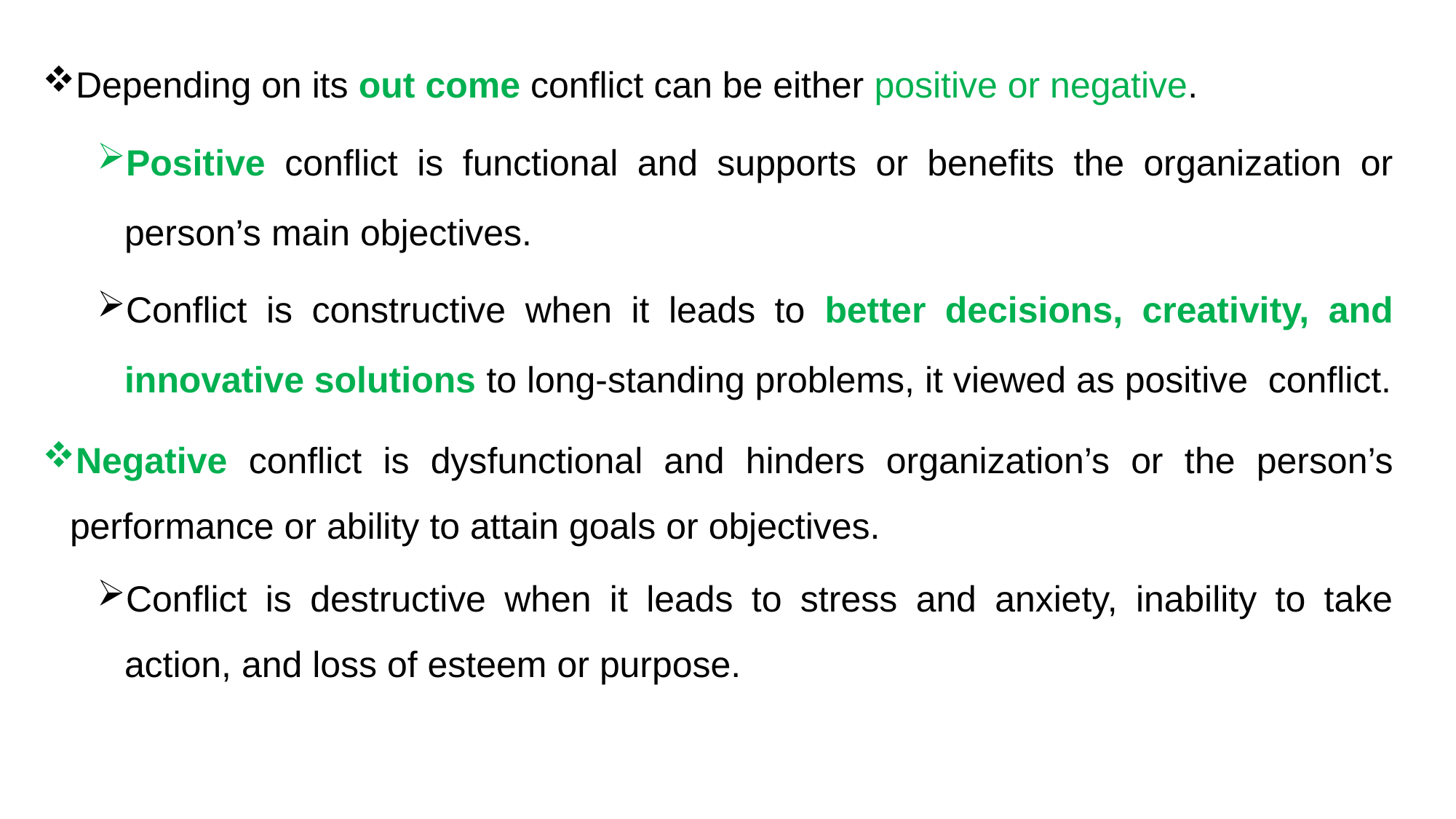

Depending on its out come conflict can be either positive or negative.
Positive conflict is functional and supports or benefits the organization or person’s main objectives.
Conflict is constructive when it leads to better decisions, creativity, and innovative solutions to long-standing problems, it viewed as positive  conflict.
Negative conflict is dysfunctional and hinders organization’s or the person’s performance or ability to attain goals or objectives.
Conflict is destructive when it leads to stress and anxiety, inability to take action, and loss of esteem or purpose.